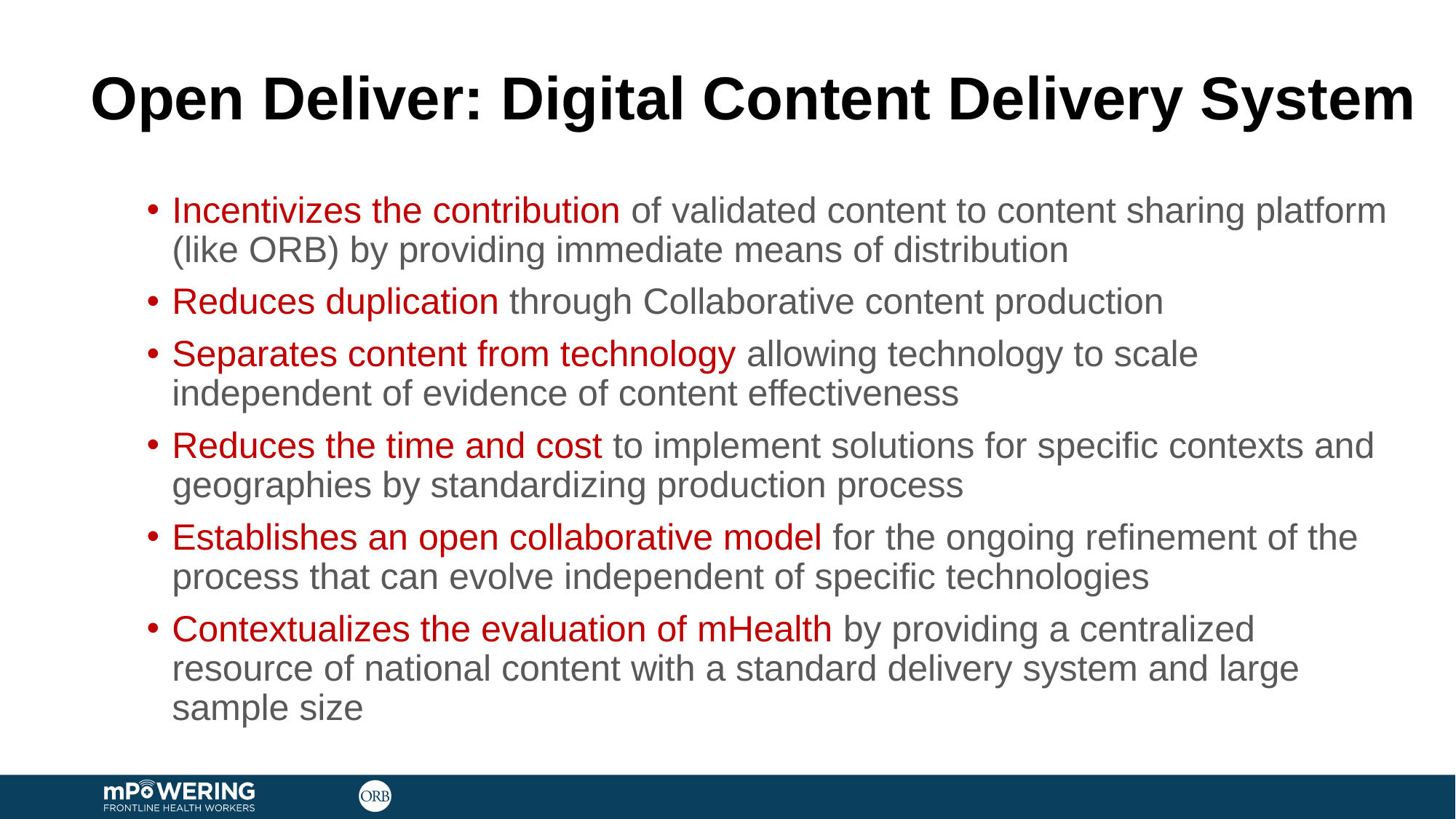

# Open Deliver: Digital Content Delivery System
Incentivizes the contribution of validated content to content sharing platform (like ORB) by providing immediate means of distribution
Reduces duplication through Collaborative content production
Separates content from technology allowing technology to scale independent of evidence of content effectiveness
Reduces the time and cost to implement solutions for specific contexts and geographies by standardizing production process
Establishes an open collaborative model for the ongoing refinement of the process that can evolve independent of specific technologies
Contextualizes the evaluation of mHealth by providing a centralized resource of national content with a standard delivery system and large sample size